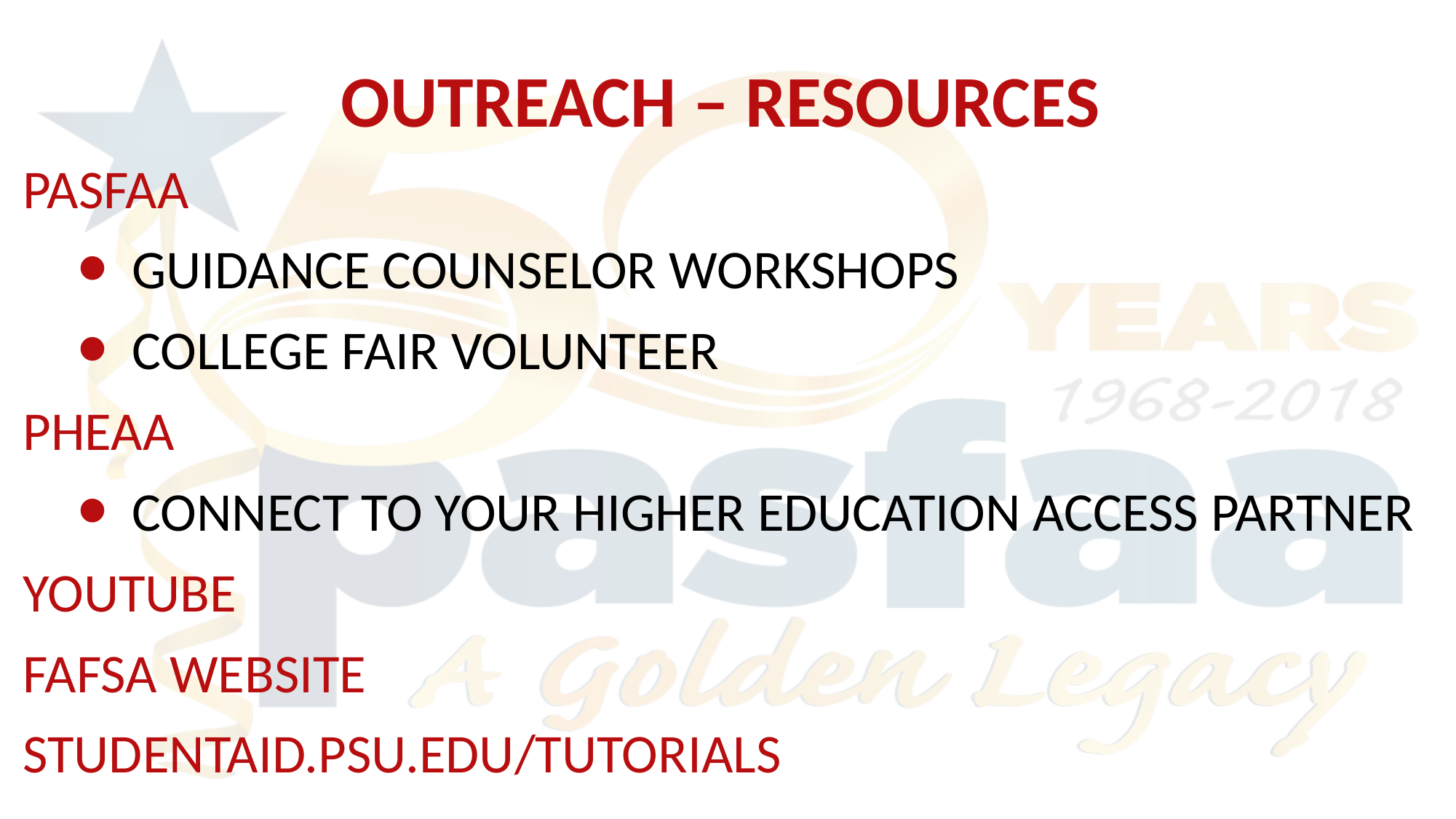

Outreach – resources
pasfaa
Guidance counselor workshops
College fair volunteer
Pheaa
Connect to your higher education access partner
Youtube
Fafsa website
Studentaid.psu.edu/tutorials